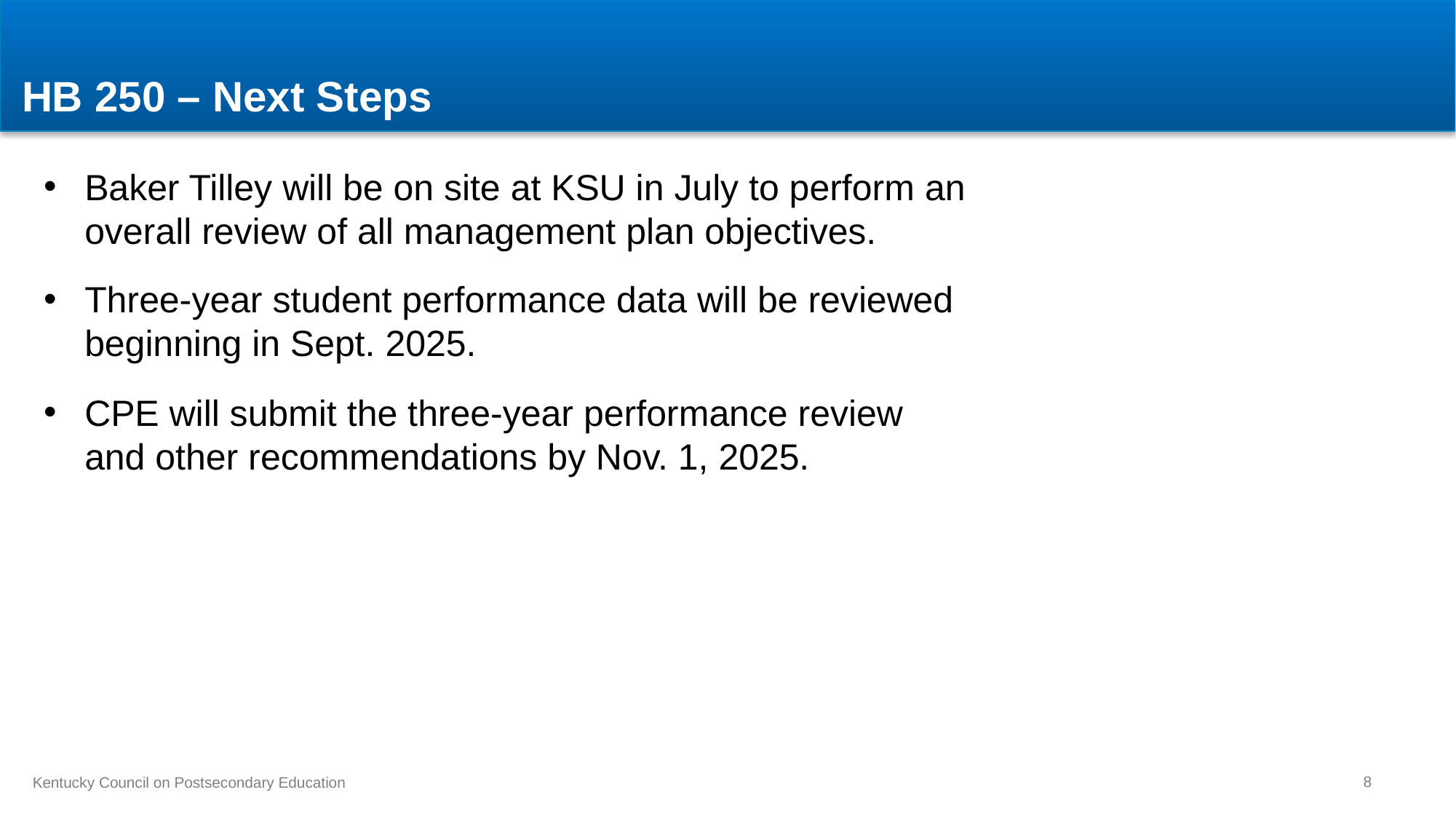

# HB 250 – Next Steps
Baker Tilley will be on site at KSU in July to perform an
overall review of all management plan objectives.
Three-year student performance data will be reviewed
beginning in Sept. 2025.
CPE will submit the three-year performance review
and other recommendations by Nov. 1, 2025.
8